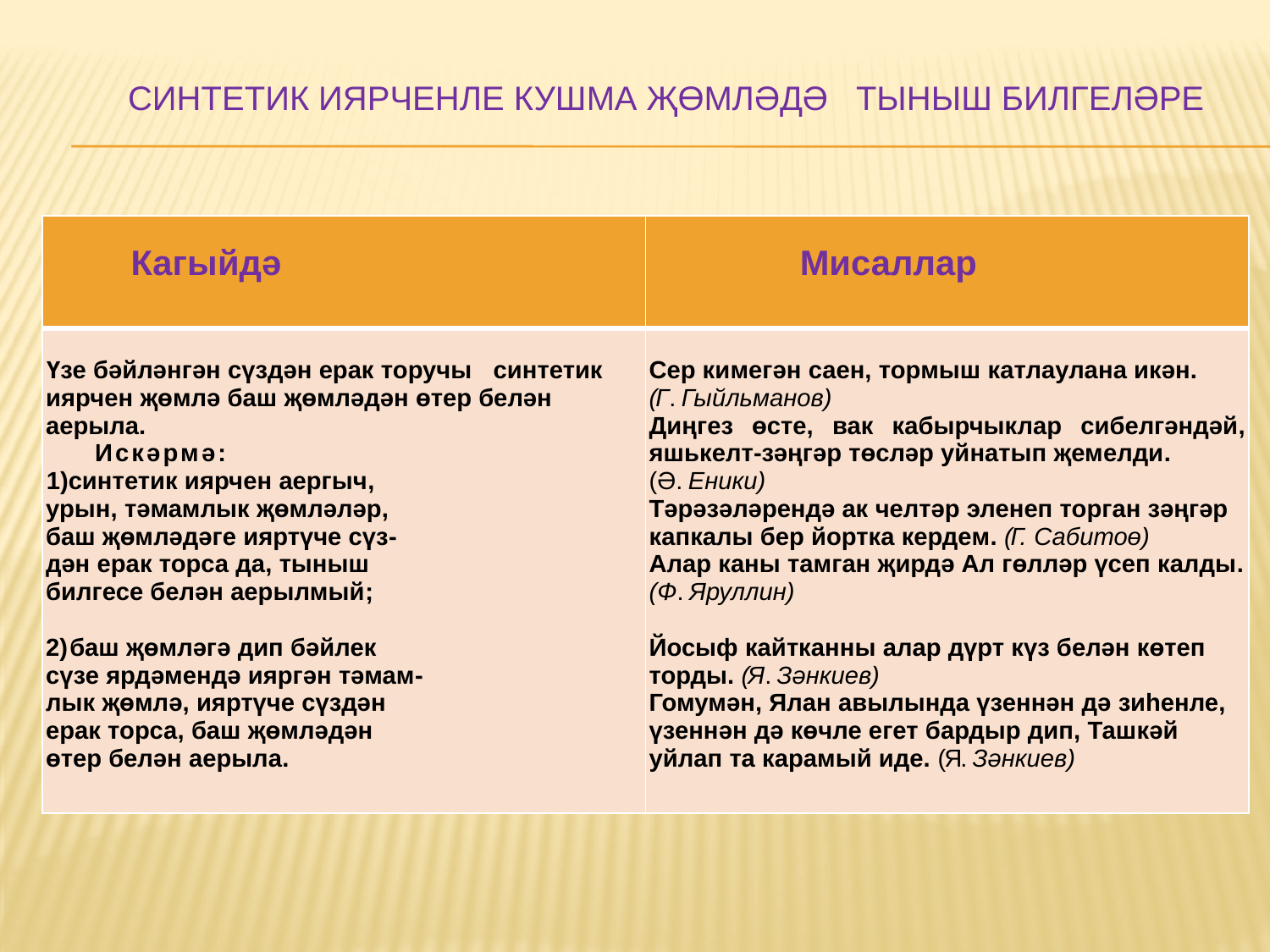

# СИНТЕТИК ИЯРЧЕНЛЕ КУШМА ҖӨМЛӘДӘ   ТЫНЫШ БИЛГЕЛӘРЕ
| Кагыйдә | Мисаллар |
| --- | --- |
| Үзе бәйләнгән сүздән ерак торучы синтетик иярчен җөмлә баш җөмләдән өтер белән аерыла. Искәрмә: синтетик иярчен аергыч, урын, тәмамлык җөмләләр, баш җөмләдәге ияртүче сүз- дән ерак торса да, тыныш билгесе белән аерылмый; 2) баш җөмләгә дип бәйлек сүзе ярдәмендә ияргән тәмам- лык җөмлә, ияртүче сүздән ерак торса, баш җөмләдән өтер белән аерыла. | Сер кимегән саен, тормыш катлаулана икән. (Г. Гыйльманов) Диңгез өсте, вак кабырчыклар сибелгәндәй, яшькелт-зәңгәр төсләр уйнатып җемелди. (Ә. Еники) Тәрәзәләрендә ак челтәр эленеп торган зәңгәр капкалы бер йортка кердем. (Г. Сабитоө) Алар каны тамган җирдә Ал гөлләр үсеп калды. (Ф. Яруллин) Йосыф кайтканны алар дүрт күз белән көтеп торды. (Я. Зәнкиев) Гомумән, Ялан авылында үзеннән дә зиһенле, үзеннән дә көчле егет бардыр дип, Ташкәй уйлап та карамый иде. (Я. Зәнкиев) |